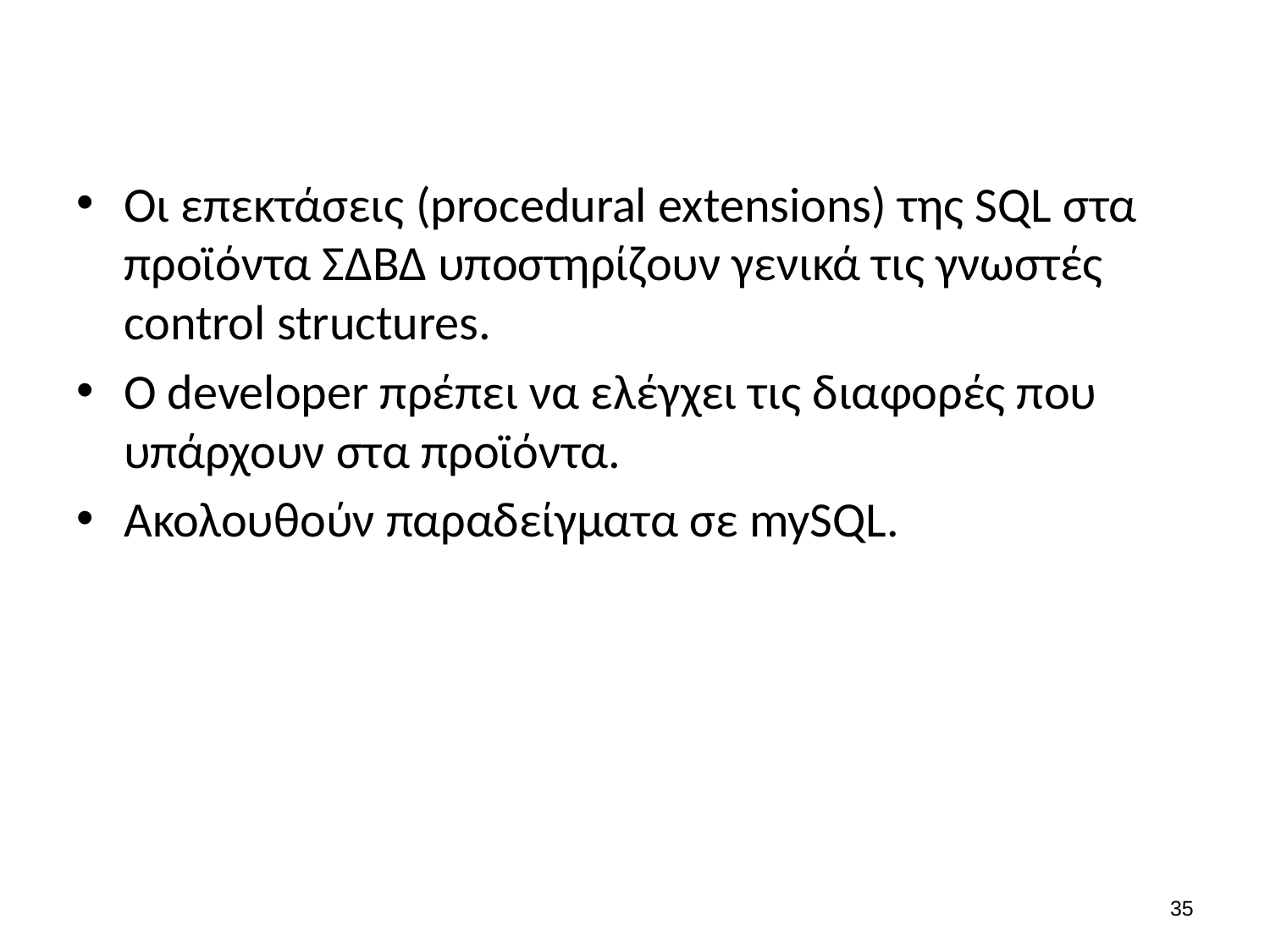

Οι επεκτάσεις (procedural extensions) της SQL στα προϊόντα ΣΔΒΔ υποστηρίζουν γενικά τις γνωστές  control structures.
Ο developer πρέπει να ελέγχει τις διαφορές που υπάρχουν στα προϊόντα.
Ακολουθούν παραδείγματα σε mySQL.

35